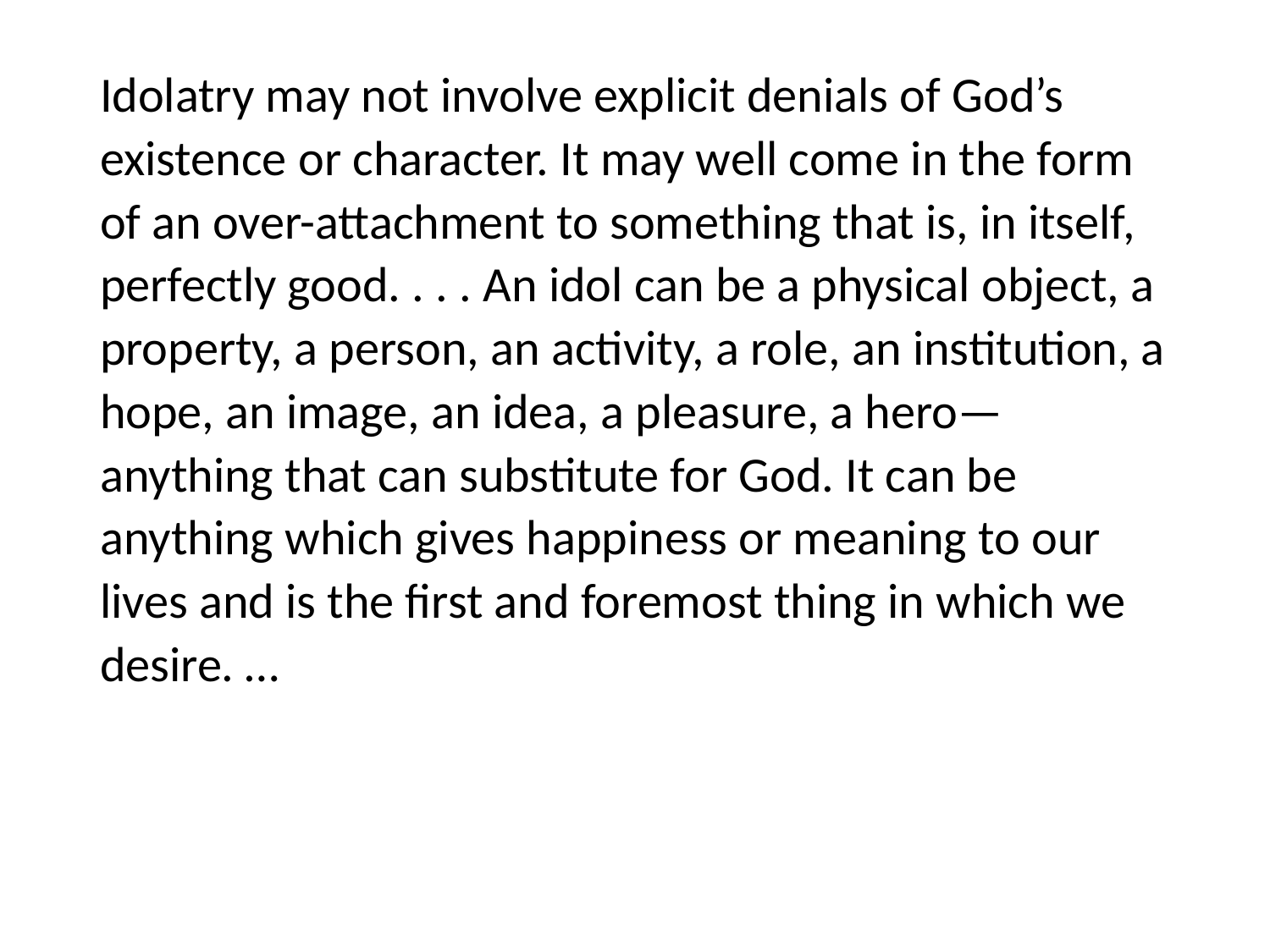

#
Idolatry may not involve explicit denials of God’s existence or character. It may well come in the form of an over-attachment to something that is, in itself, perfectly good. . . . An idol can be a physical object, a property, a person, an activity, a role, an institution, a hope, an image, an idea, a pleasure, a hero—anything that can substitute for God. It can be anything which gives happiness or meaning to our lives and is the first and foremost thing in which we desire. …